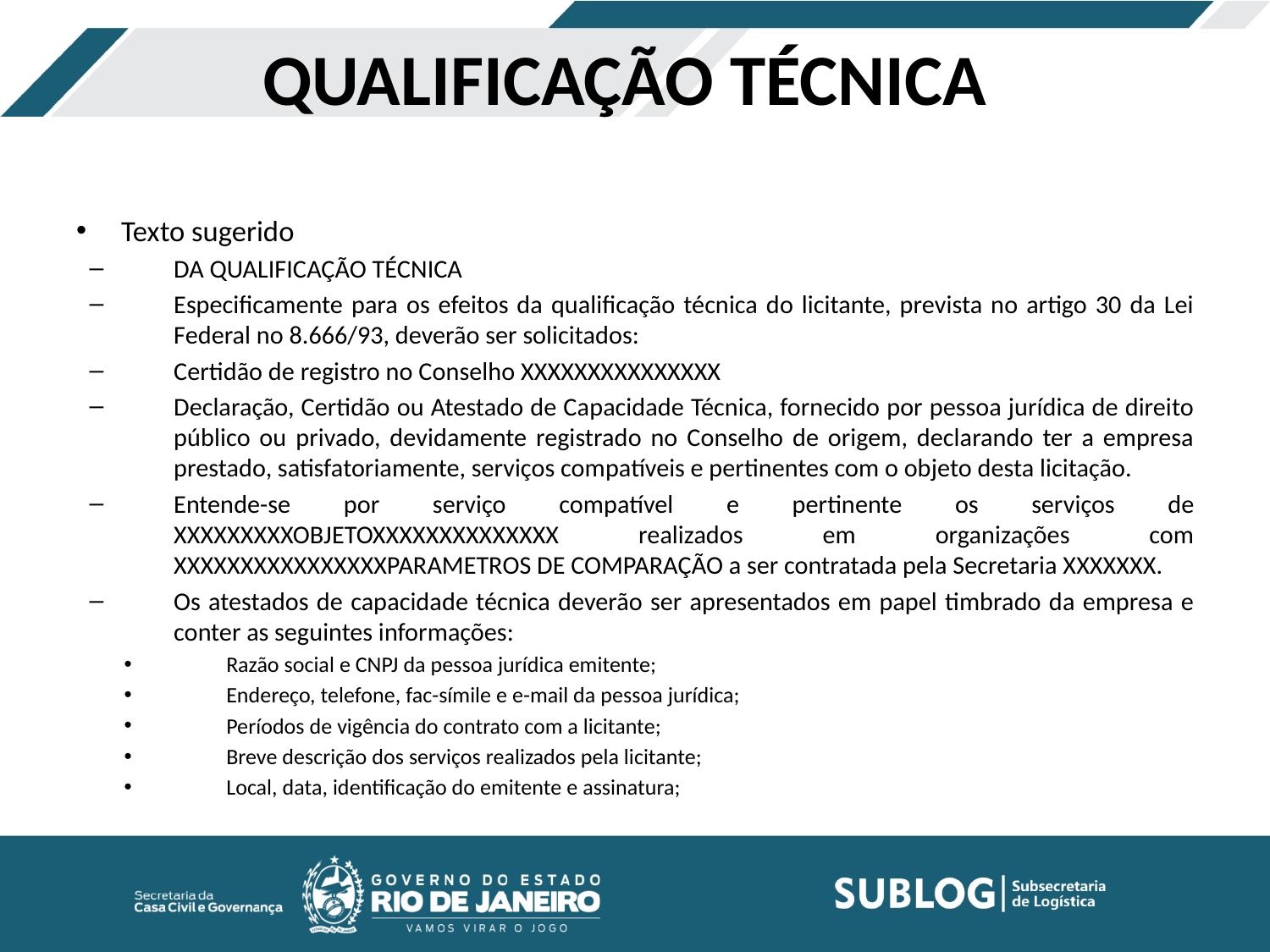

# QUALIFICAÇÃO TÉCNICA
Texto sugerido
DA QUALIFICAÇÃO TÉCNICA
Especificamente para os efeitos da qualificação técnica do licitante, prevista no artigo 30 da Lei Federal no 8.666/93, deverão ser solicitados:
Certidão de registro no Conselho XXXXXXXXXXXXXXX
Declaração, Certidão ou Atestado de Capacidade Técnica, fornecido por pessoa jurídica de direito público ou privado, devidamente registrado no Conselho de origem, declarando ter a empresa prestado, satisfatoriamente, serviços compatíveis e pertinentes com o objeto desta licitação.
Entende-se por serviço compatível e pertinente os serviços de XXXXXXXXXOBJETOXXXXXXXXXXXXXX realizados em organizações com XXXXXXXXXXXXXXXXPARAMETROS DE COMPARAÇÃO a ser contratada pela Secretaria XXXXXXX.
Os atestados de capacidade técnica deverão ser apresentados em papel timbrado da empresa e conter as seguintes informações:
Razão social e CNPJ da pessoa jurídica emitente;
Endereço, telefone, fac-símile e e-mail da pessoa jurídica;
Períodos de vigência do contrato com a licitante;
Breve descrição dos serviços realizados pela licitante;
Local, data, identificação do emitente e assinatura;